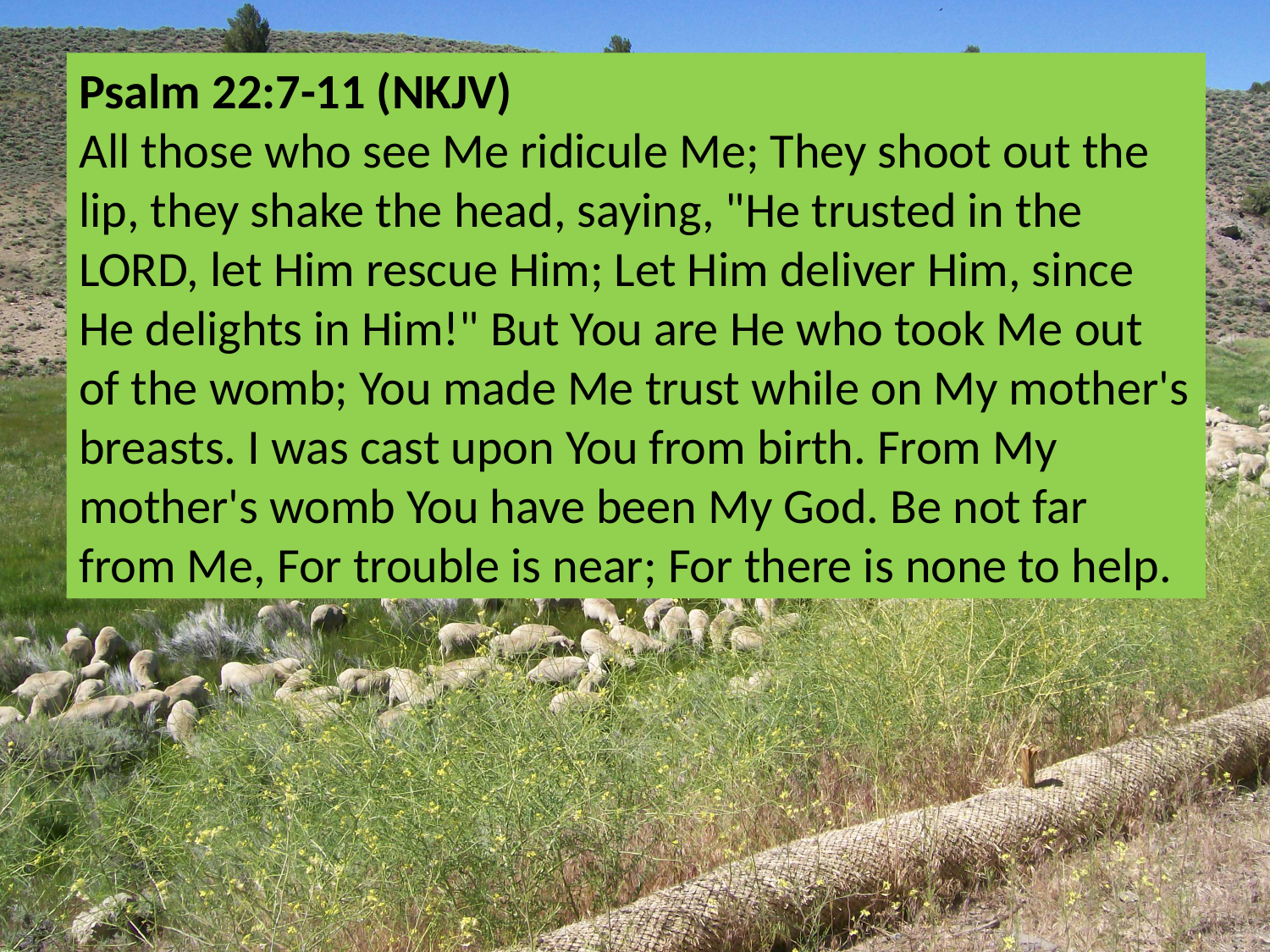

Psalm 22:7-11 (NKJV)
All those who see Me ridicule Me; They shoot out the lip, they shake the head, saying, "He trusted in the LORD, let Him rescue Him; Let Him deliver Him, since He delights in Him!" But You are He who took Me out of the womb; You made Me trust while on My mother's breasts. I was cast upon You from birth. From My mother's womb You have been My God. Be not far from Me, For trouble is near; For there is none to help.